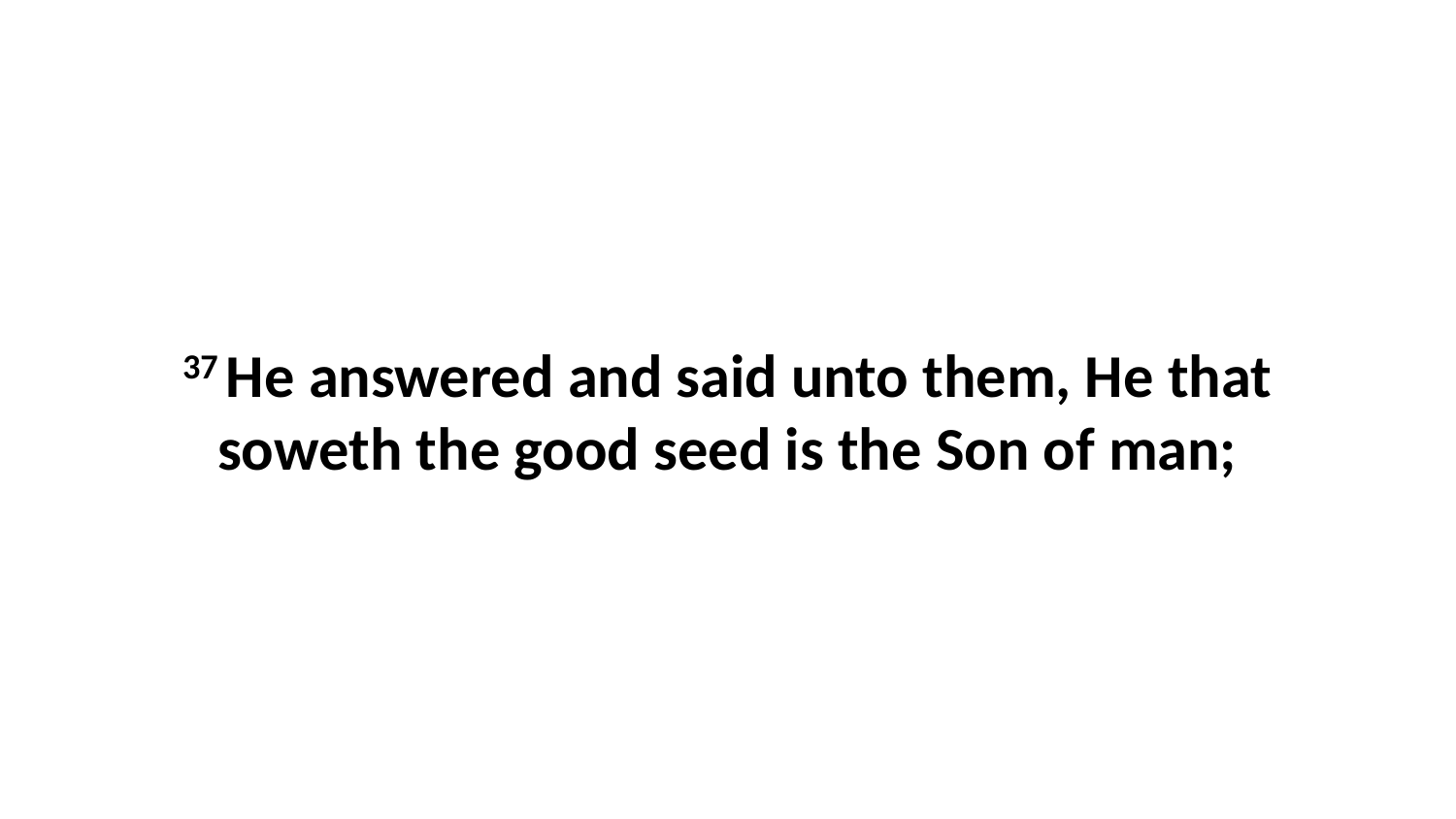

37 He answered and said unto them, He that soweth the good seed is the Son of man;